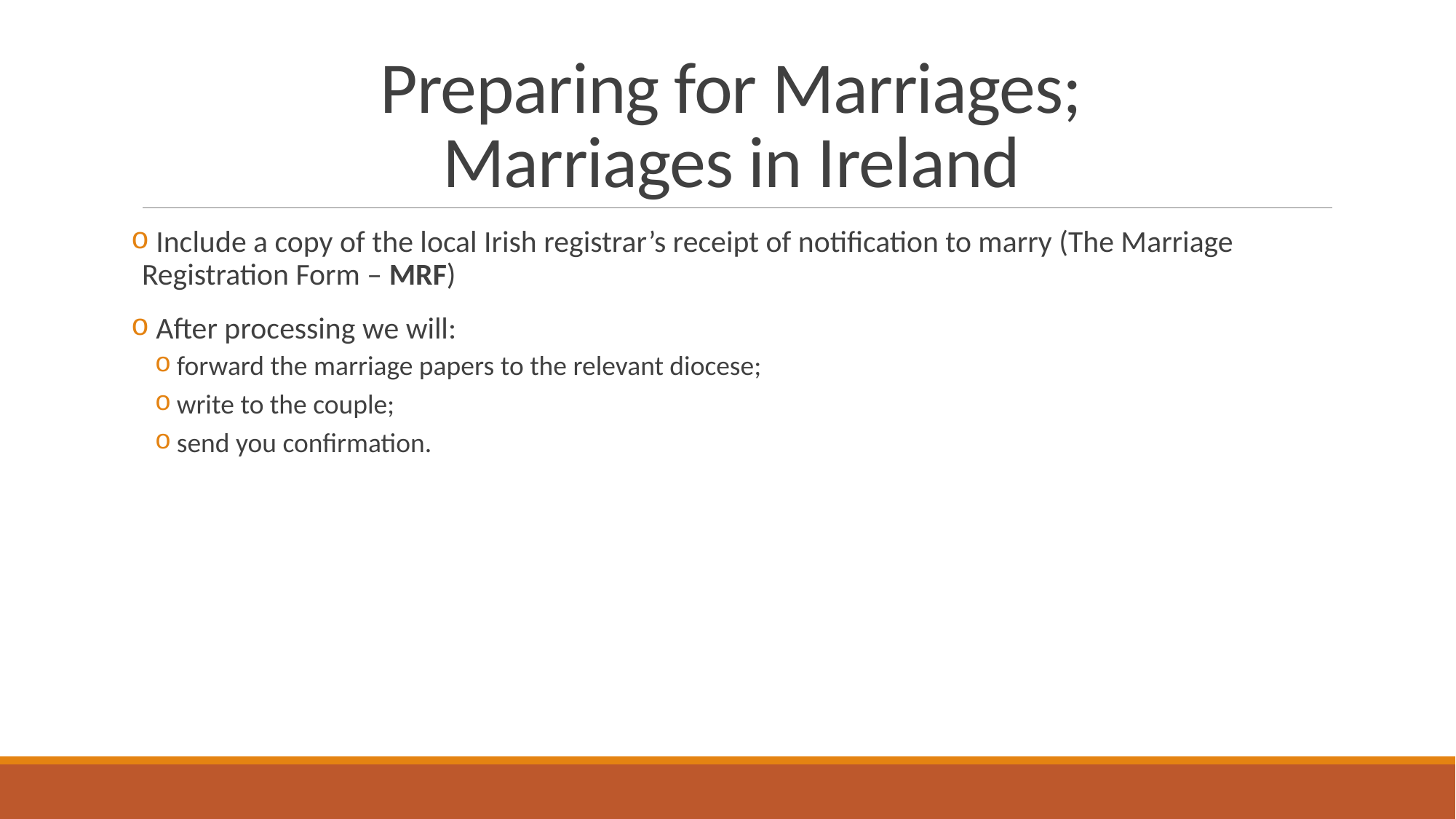

# Preparing for Marriages; Marriages in Ireland
 Include a copy of the local Irish registrar’s receipt of notification to marry (The Marriage Registration Form – MRF)
 After processing we will:
forward the marriage papers to the relevant diocese;
write to the couple;
send you confirmation.